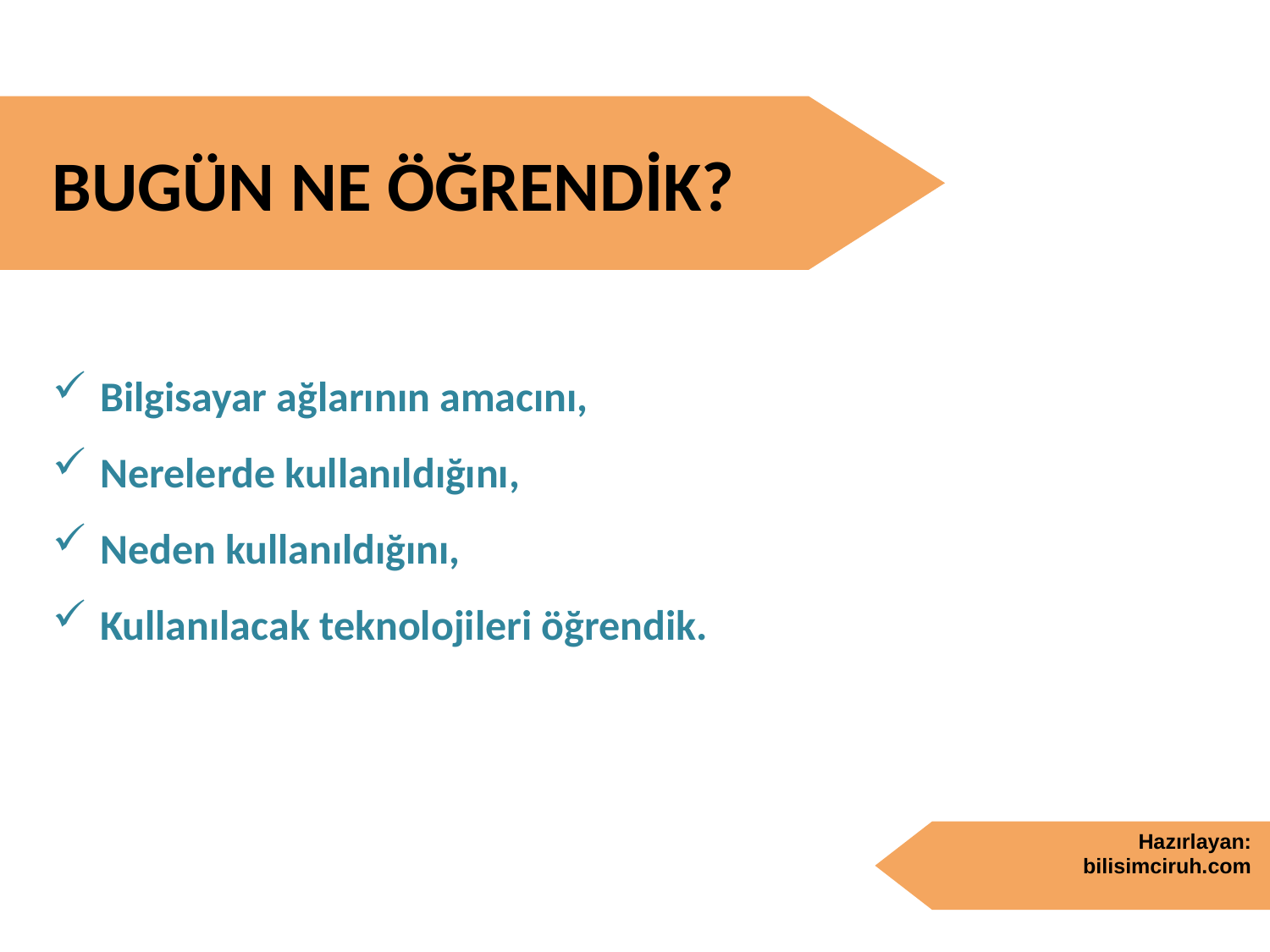

BUGÜN NE ÖĞRENDİK?
Bilgisayar ağlarının amacını,
Nerelerde kullanıldığını,
Neden kullanıldığını,
Kullanılacak teknolojileri öğrendik.

Hazırlayan:
bilisimciruh.com